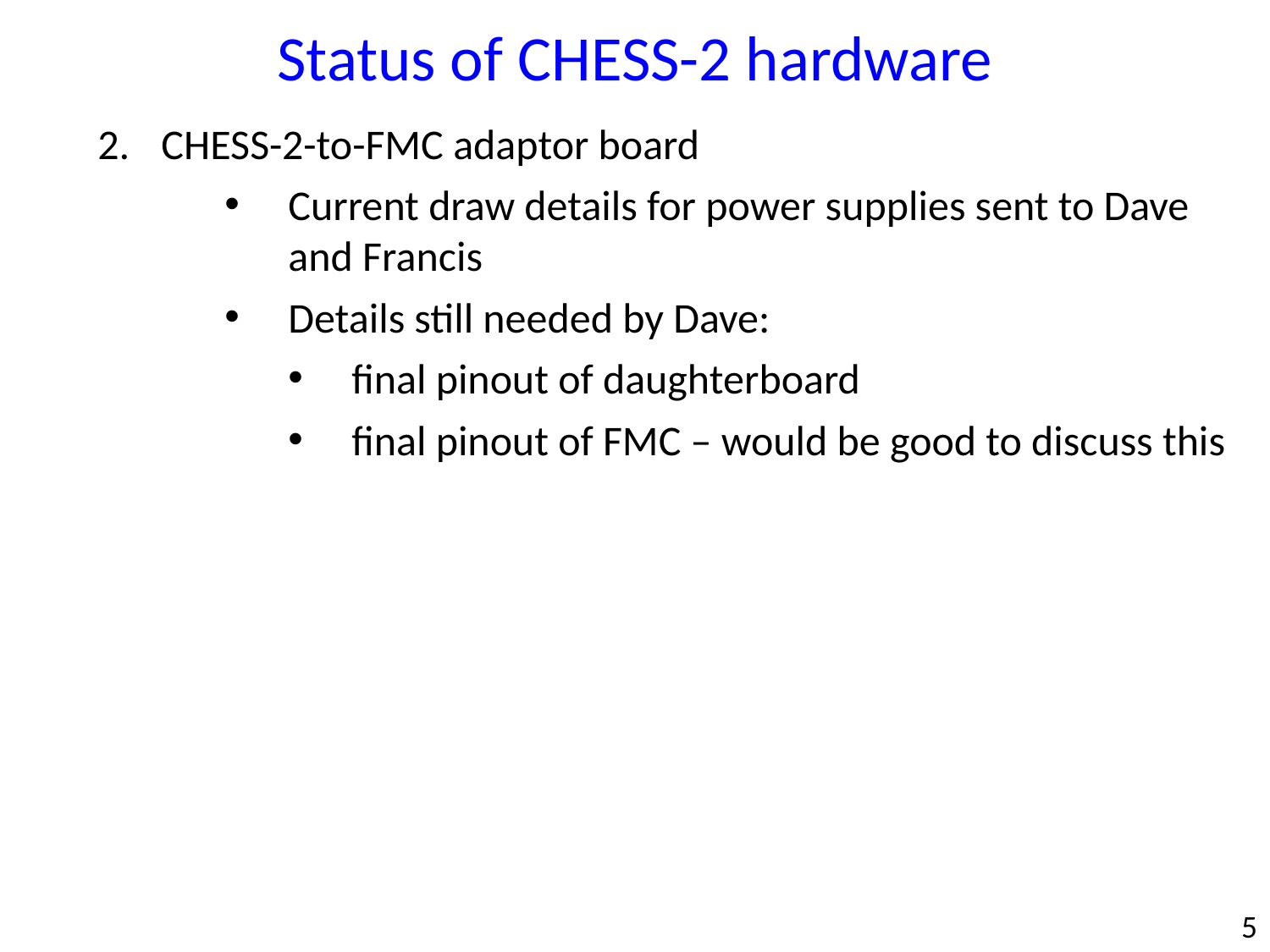

Status of CHESS-2 hardware
CHESS-2-to-FMC adaptor board
Current draw details for power supplies sent to Dave and Francis
Details still needed by Dave:
final pinout of daughterboard
final pinout of FMC – would be good to discuss this
5